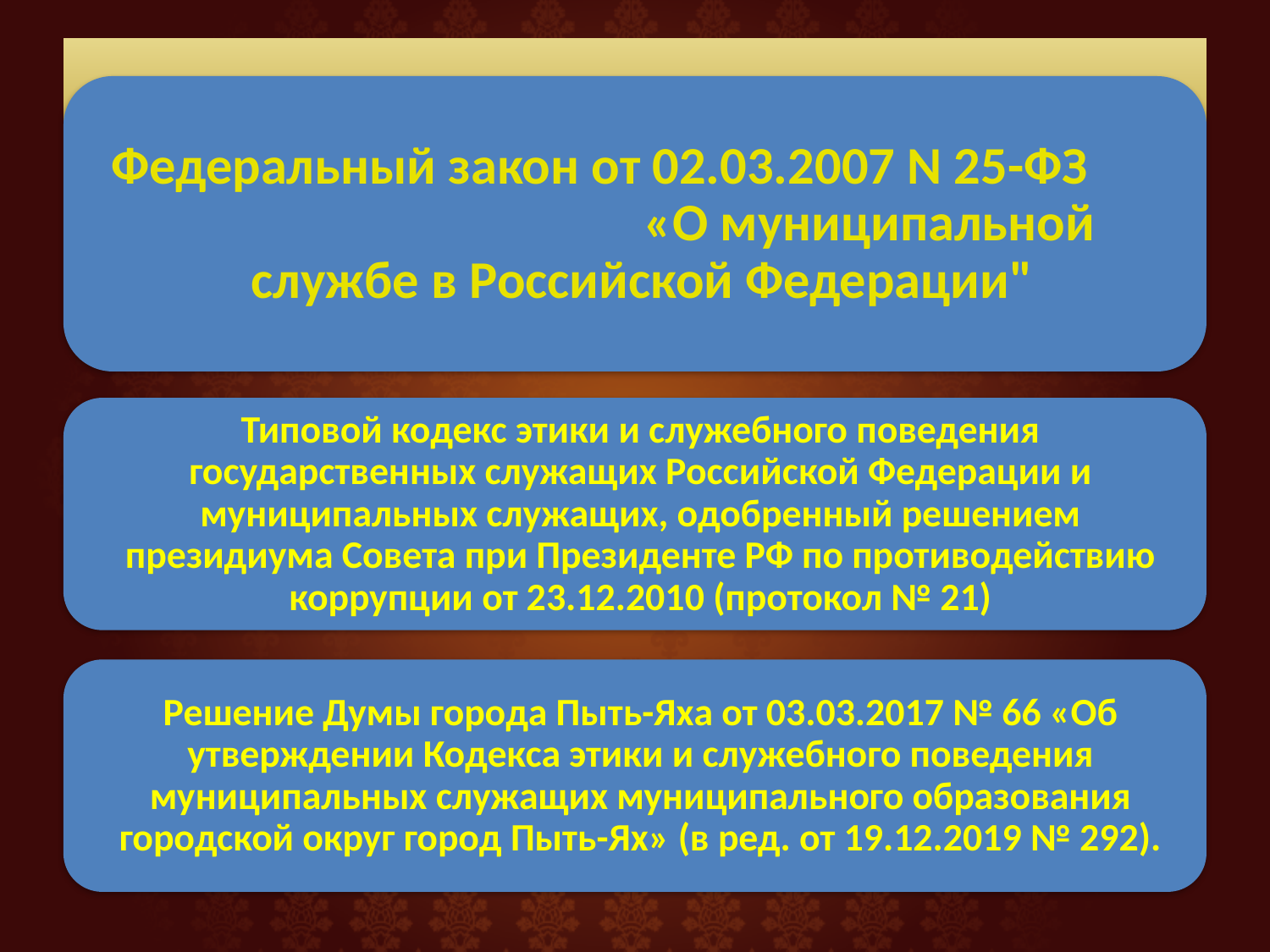

# Нормативные правовые основания
Федеральный закон от 02.03.2007 N 25-ФЗ                                              «О муниципальной службе в Российской Федерации"
Типовой кодекс этики и служебного поведения государственных служащих Российской Федерации и муниципальных служащих, одобренный решением президиума Совета при Президенте РФ по противодействию коррупции от 23.12.2010 (протокол № 21)
Решение Думы города Пыть-Яха от 03.03.2017 № 66 «Об утверждении Кодекса этики и служебного поведения муниципальных служащих муниципального образования городской округ город Пыть-Ях» (в ред. от 19.12.2019 № 292).